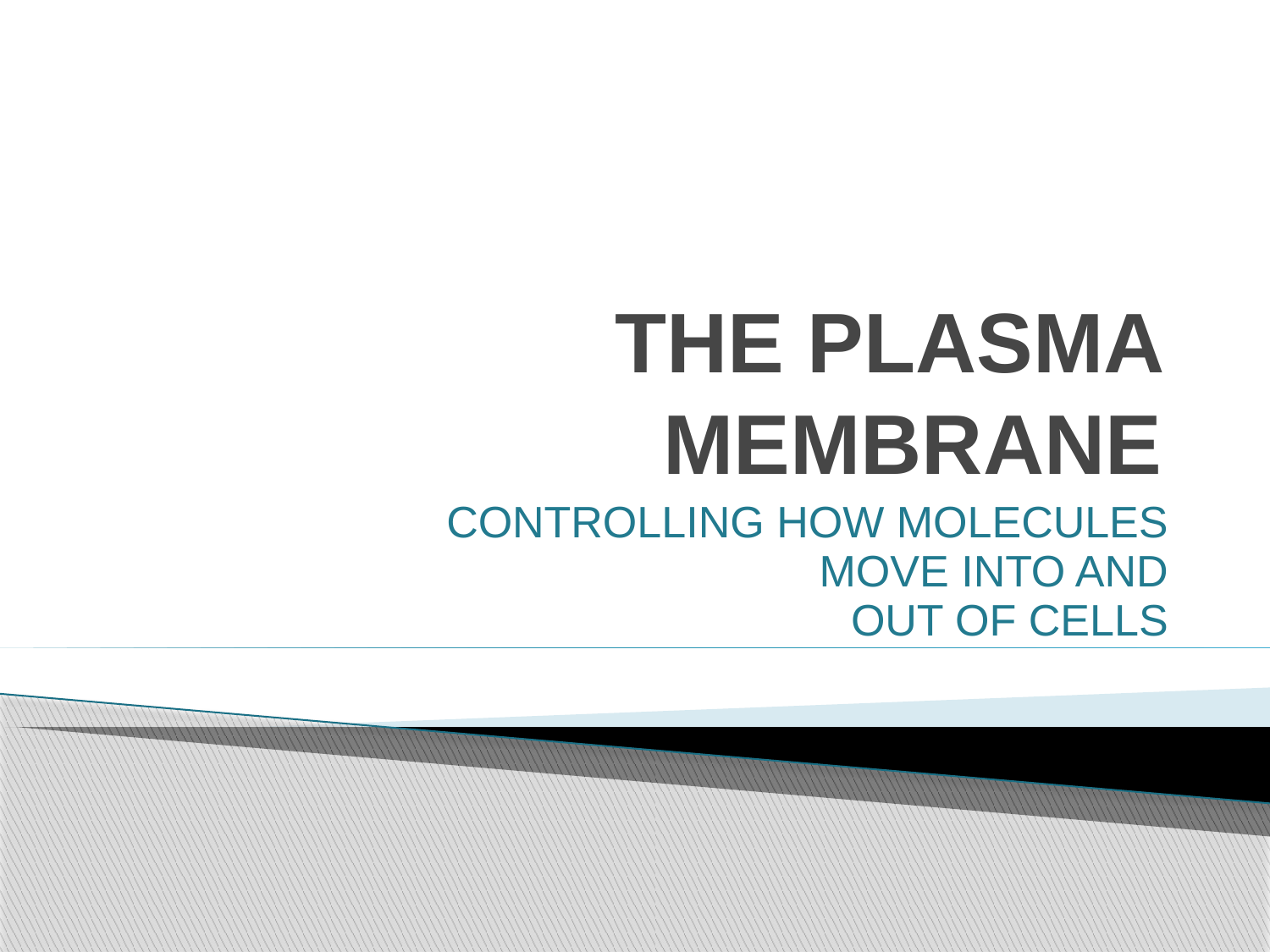

# THE PLASMA MEMBRANE
CONTROLLING HOW MOLECULES
MOVE INTO AND
OUT OF CELLS